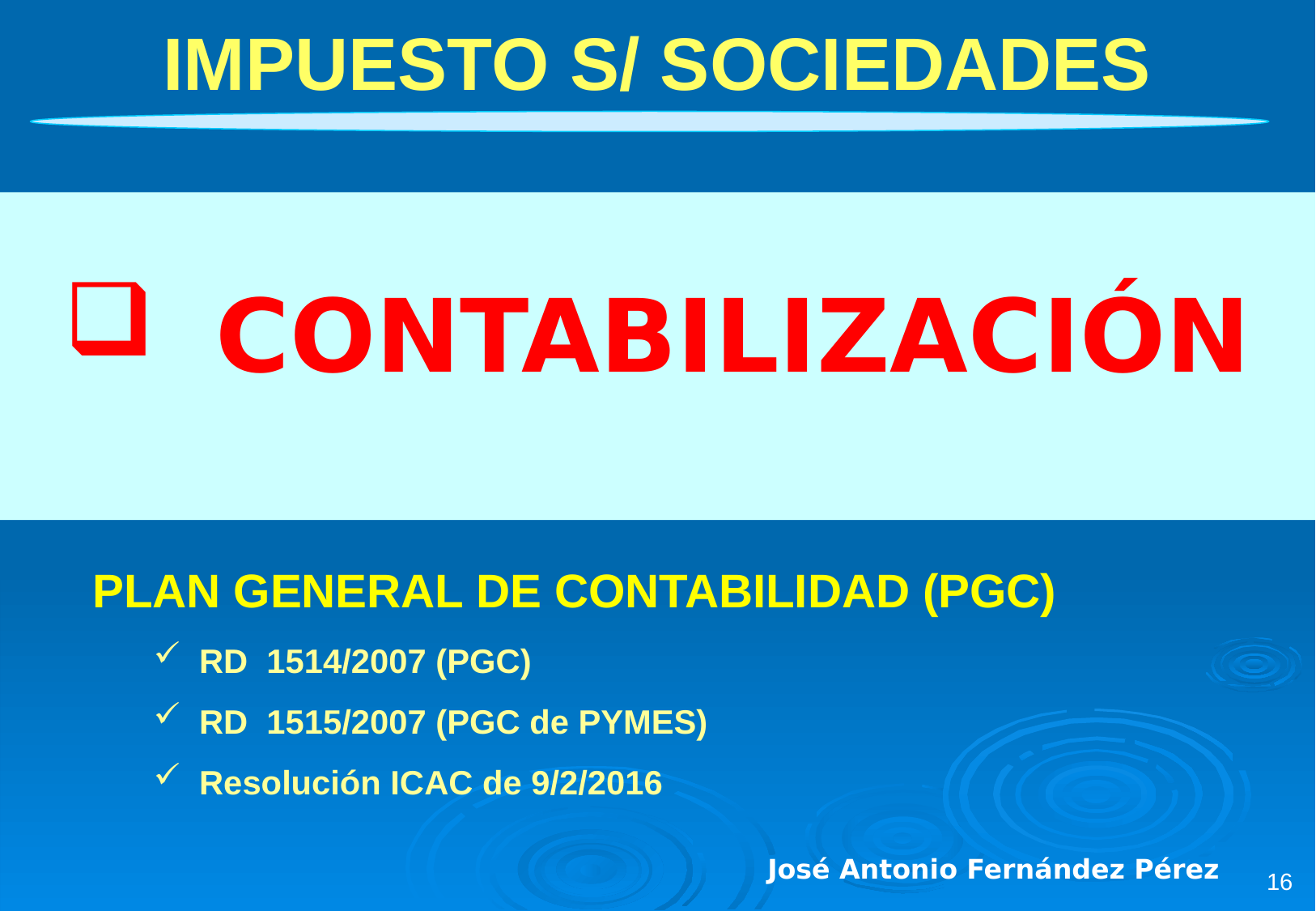

IMPUESTO S/ SOCIEDADES

CONTABILIZACIÓN

PLAN GENERAL DE CONTABILIDAD (PGC)

RD  1514/2007 (PGC)

RD  1515/2007 (PGC de PYMES)

Resolución ICAC de 9/2/2016
16
José Antonio Fernández Pérez